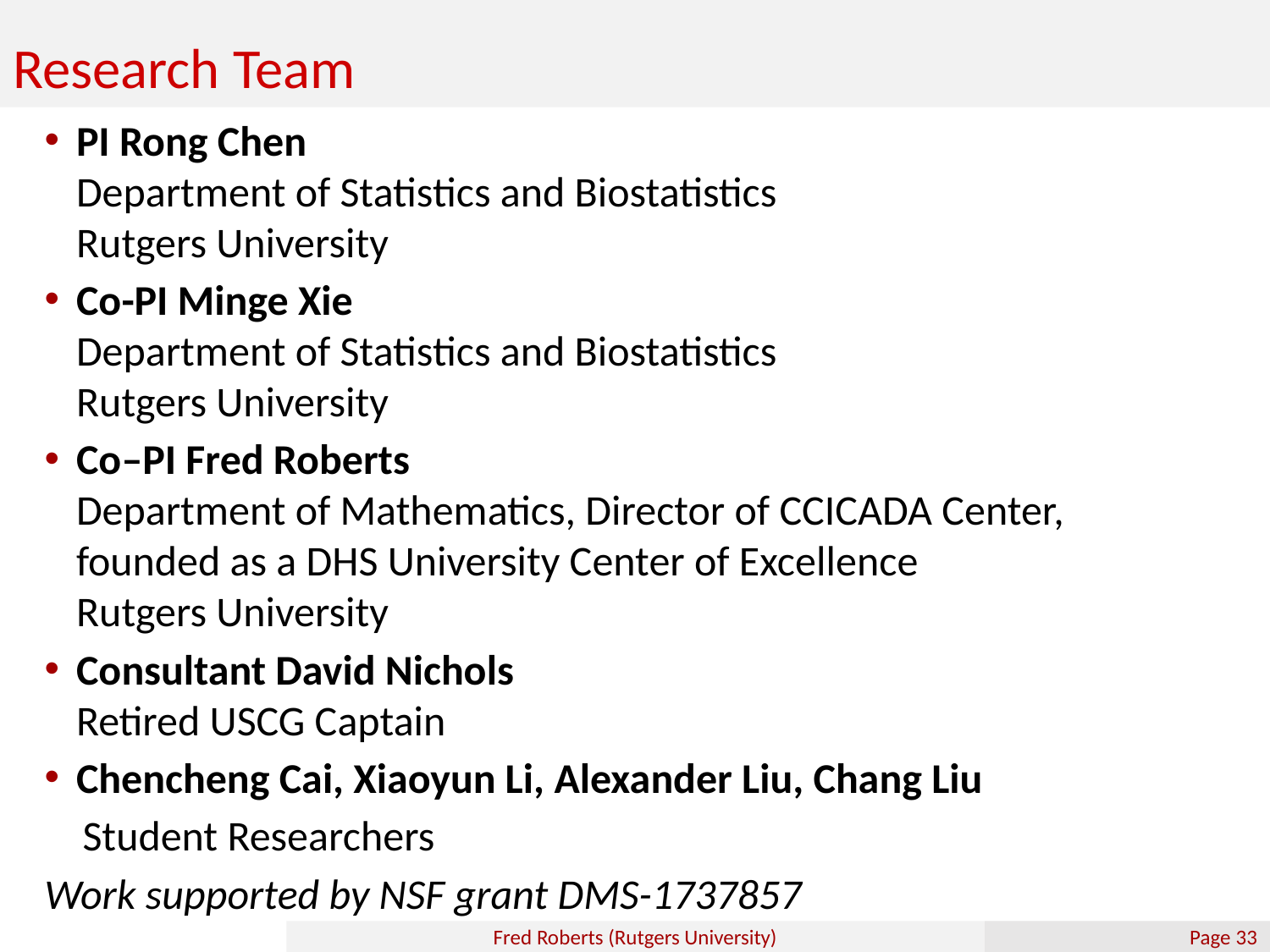

# Research Team
PI Rong Chen
Department of Statistics and Biostatistics
Rutgers University
Co-PI Minge Xie
Department of Statistics and Biostatistics
Rutgers University
Co–PI Fred Roberts
Department of Mathematics, Director of CCICADA Center, founded as a DHS University Center of Excellence
Rutgers University
Consultant David Nichols
Retired USCG Captain
Chencheng Cai, Xiaoyun Li, Alexander Liu, Chang Liu
    Student Researchers
Work supported by NSF grant DMS-1737857

Fred Roberts (Rutgers University)
Page 33